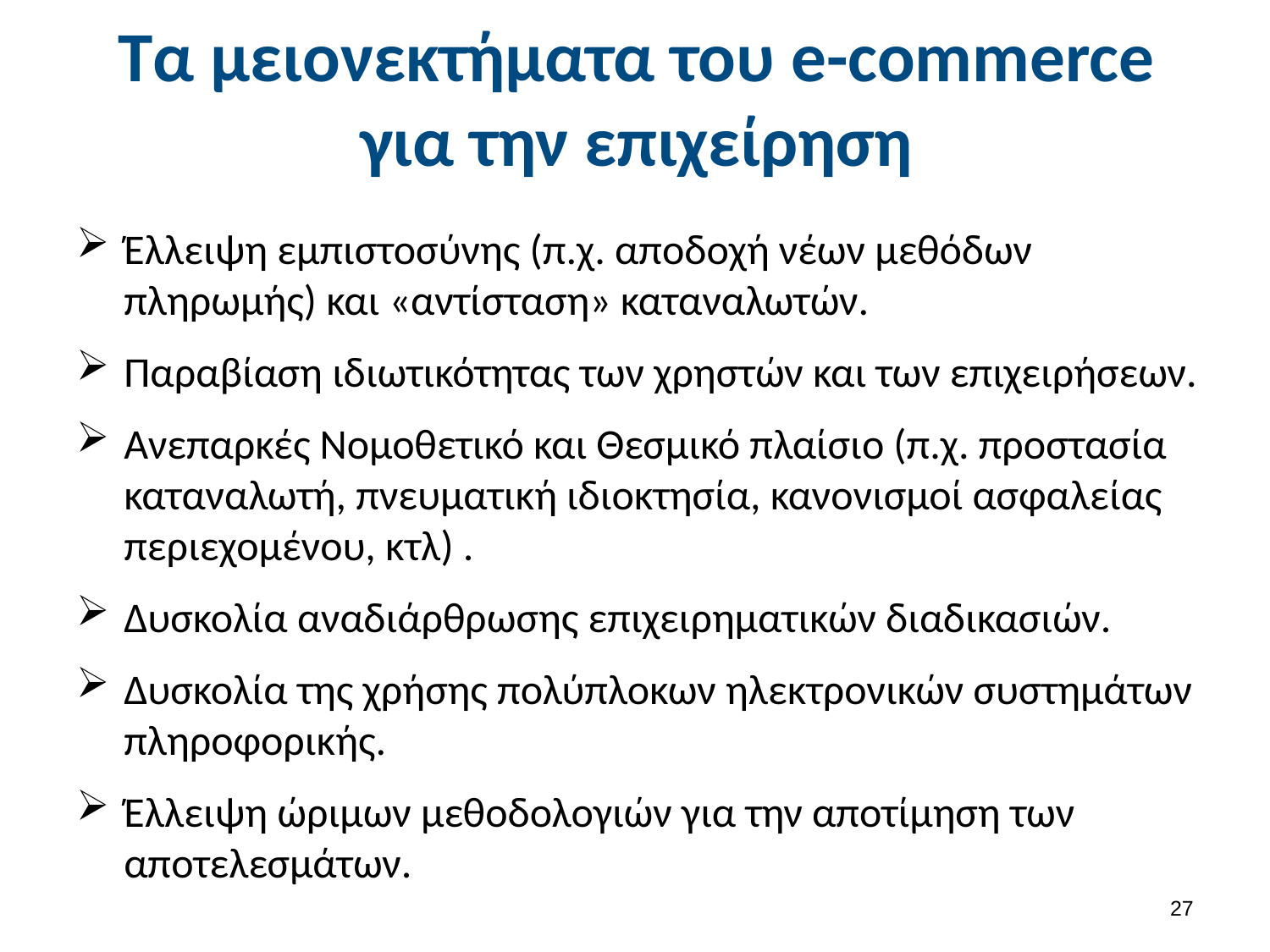

# Τα μειονεκτήματα του e-commerce για την επιχείρηση
Έλλειψη εμπιστοσύνης (π.χ. αποδοχή νέων μεθόδων πληρωμής) και «αντίσταση» καταναλωτών.
Παραβίαση ιδιωτικότητας των χρηστών και των επιχειρήσεων.
Ανεπαρκές Νομοθετικό και Θεσμικό πλαίσιο (π.χ. προστασία καταναλωτή, πνευματική ιδιοκτησία, κανονισμοί ασφαλείας περιεχομένου, κτλ) .
Δυσκολία αναδιάρθρωσης επιχειρηματικών διαδικασιών.
Δυσκολία της χρήσης πολύπλοκων ηλεκτρονικών συστημάτων πληροφορικής.
Έλλειψη ώριμων μεθοδολογιών για την αποτίμηση των αποτελεσμάτων.
27